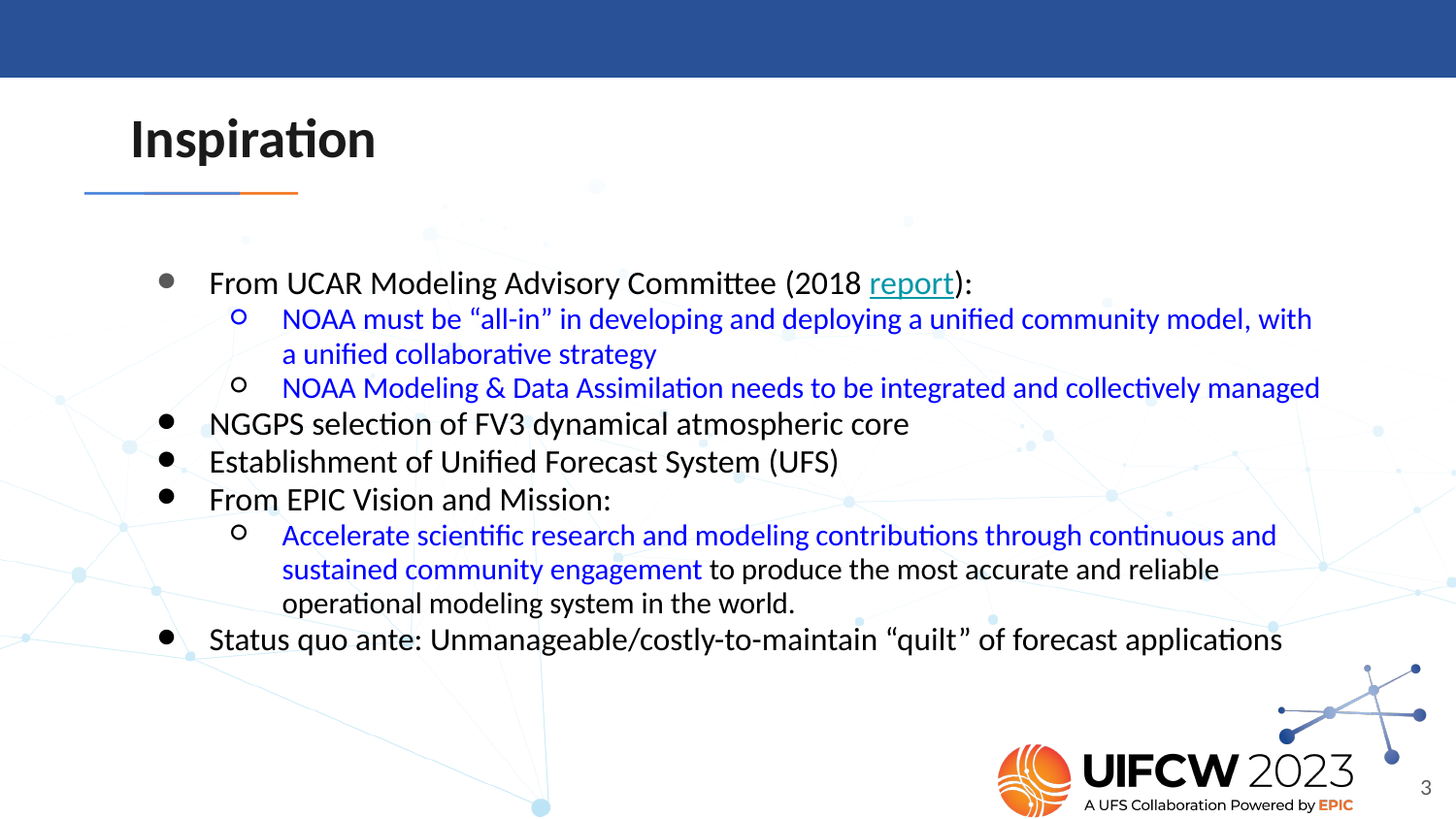

# Inspiration
From UCAR Modeling Advisory Committee (2018 report):
NOAA must be “all-in” in developing and deploying a unified community model, with a unified collaborative strategy
NOAA Modeling & Data Assimilation needs to be integrated and collectively managed
NGGPS selection of FV3 dynamical atmospheric core
Establishment of Unified Forecast System (UFS)
From EPIC Vision and Mission:
Accelerate scientific research and modeling contributions through continuous and sustained community engagement to produce the most accurate and reliable operational modeling system in the world.
Status quo ante: Unmanageable/costly-to-maintain “quilt” of forecast applications

3